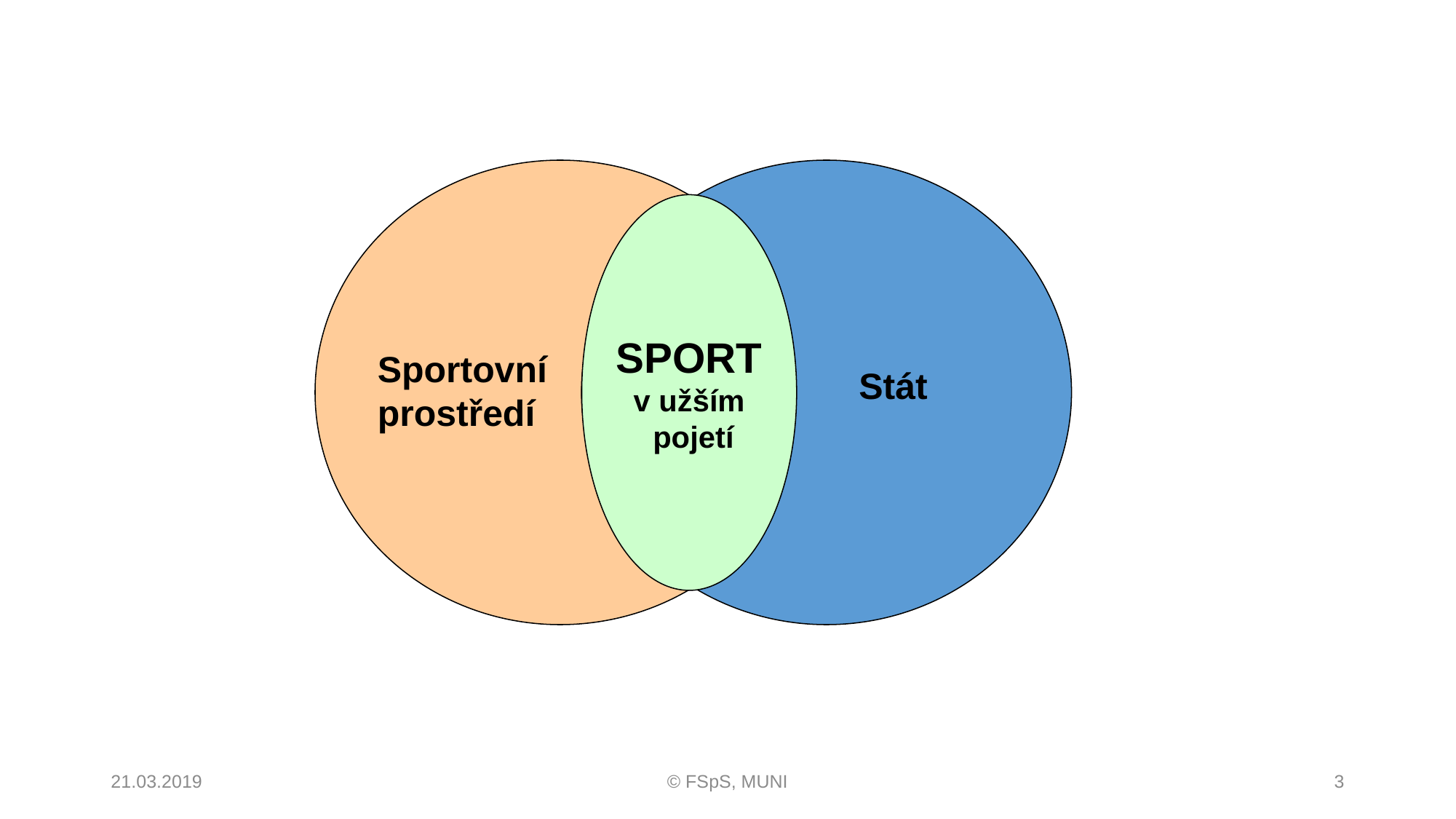

SPORT
v užším
 pojetí
Sportovní
prostředí
Stát
21.03.2019
© FSpS, MUNI
3